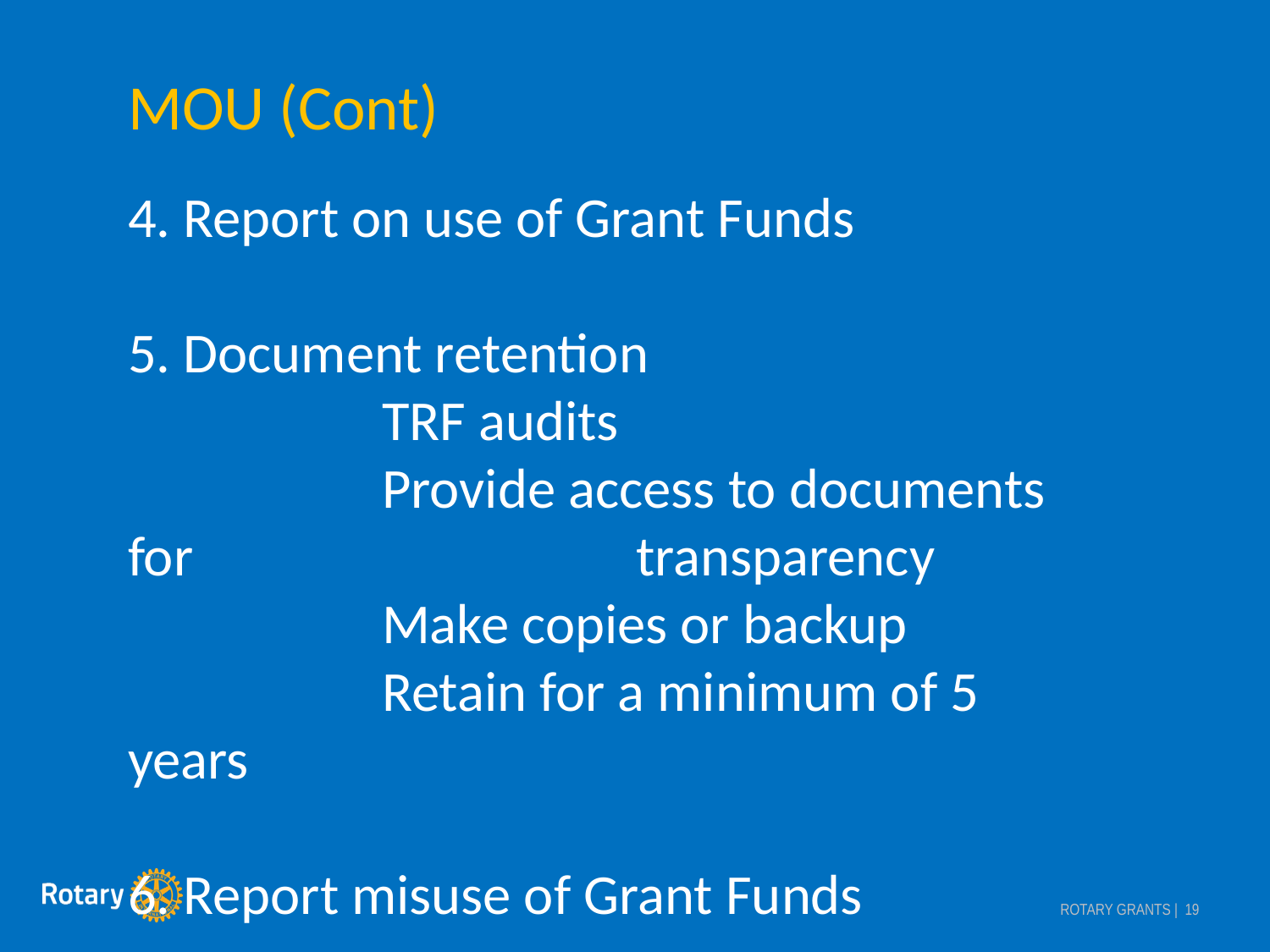

MOU (Cont)

4. Report on use of Grant Funds

5. Document retention
		TRF audits
		Provide access to documents for 				transparency
		Make copies or backup
		Retain for a minimum of 5 years

6. Report misuse of Grant Funds